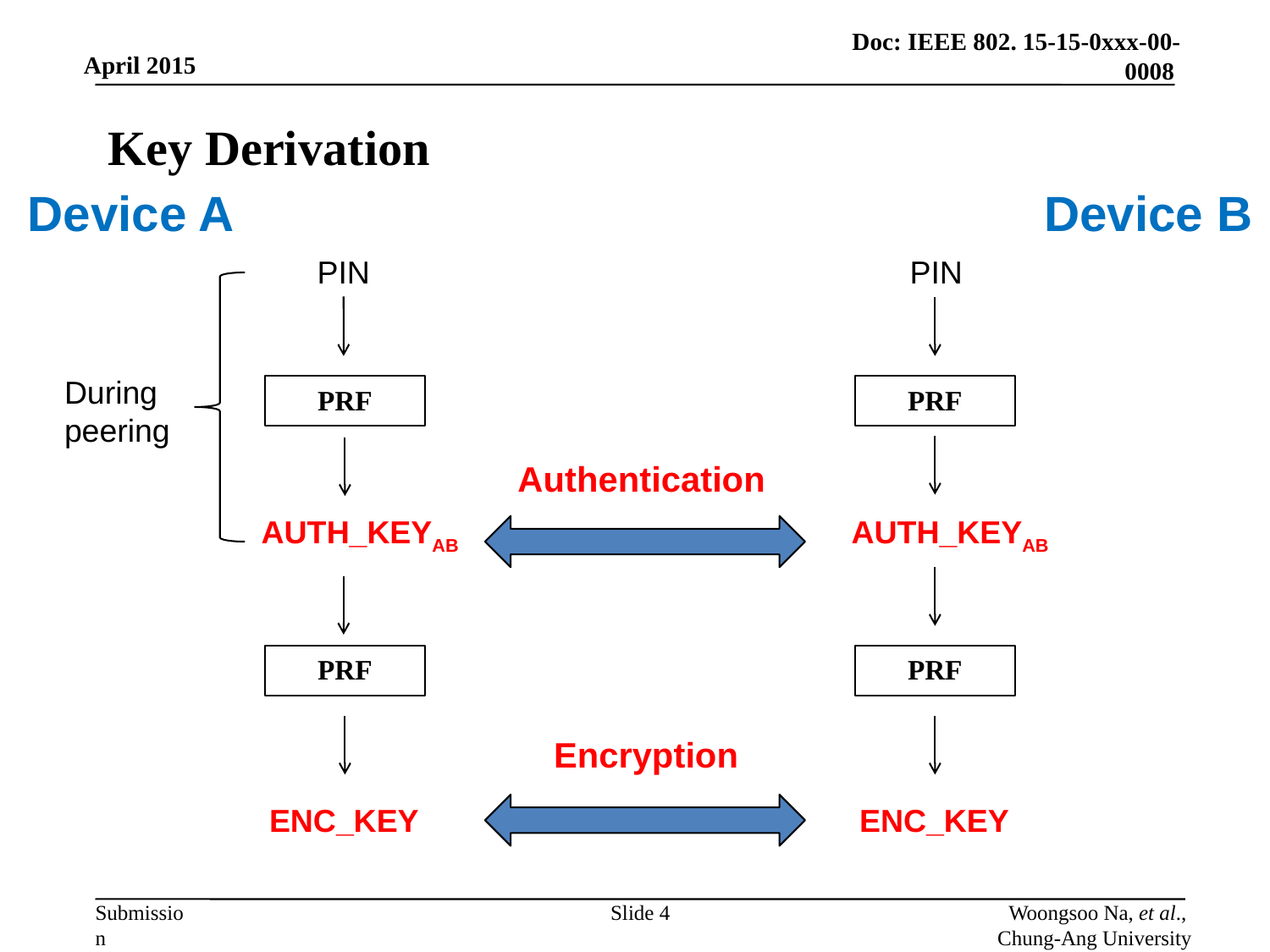

# Key Derivation
Device A
Device B
PIN
PIN

During
peering
PRF
PRF
Authentication
AUTH_KEYAB
AUTH_KEYAB

PRF
PRF
Encryption
ENC_KEY

ENC_KEY
Slide 4